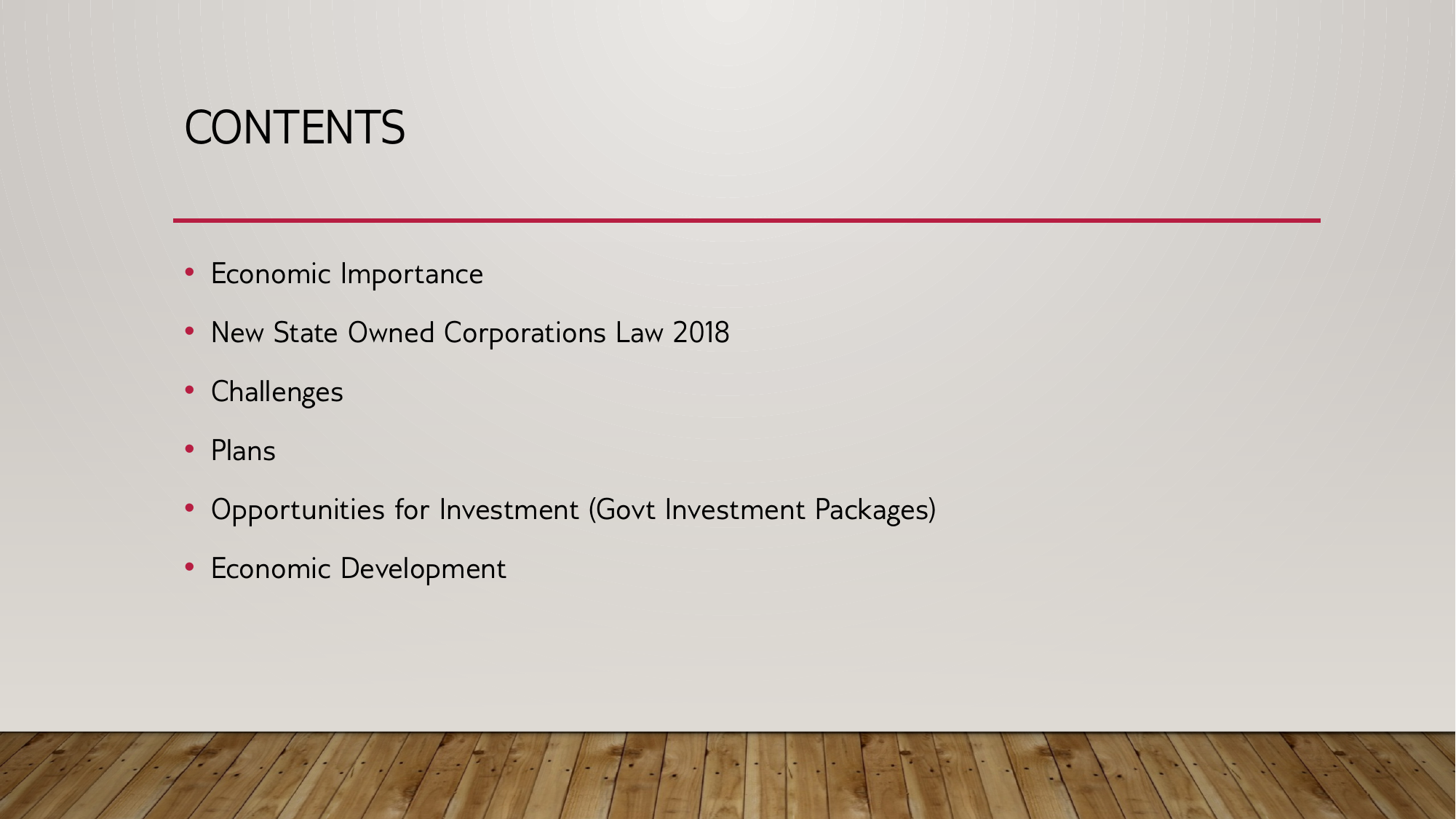

# Contents
Economic Importance
New State Owned Corporations Law 2018
Challenges
Plans
Opportunities for Investment (Govt Investment Packages)
Economic Development